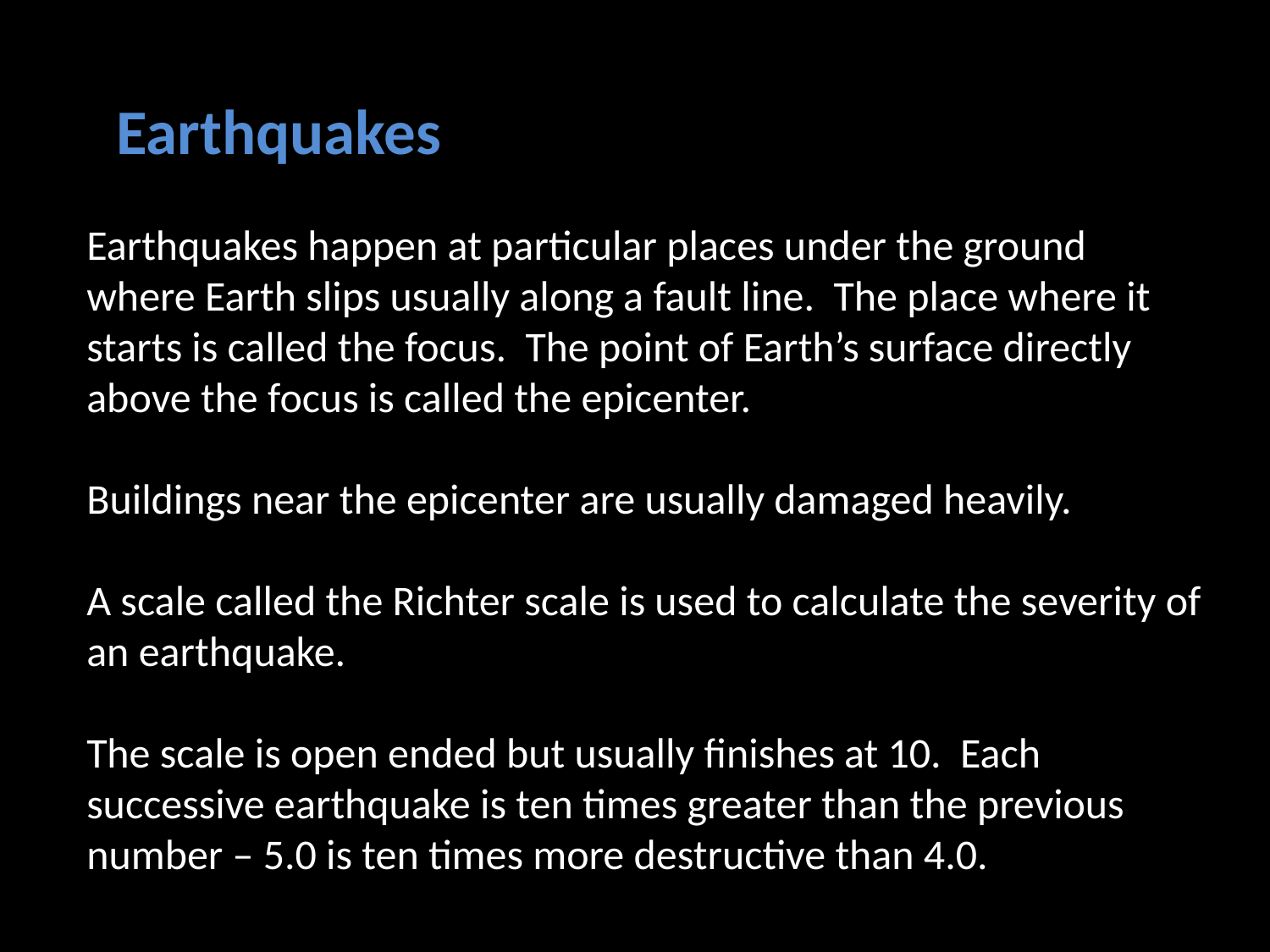

Earthquakes
Earthquakes happen at particular places under the ground where Earth slips usually along a fault line.  The place where it starts is called the focus.  The point of Earth’s surface directly above the focus is called the epicenter.

Buildings near the epicenter are usually damaged heavily.

A scale called the Richter scale is used to calculate the severity of an earthquake.

The scale is open ended but usually finishes at 10.  Each successive earthquake is ten times greater than the previous number – 5.0 is ten times more destructive than 4.0.